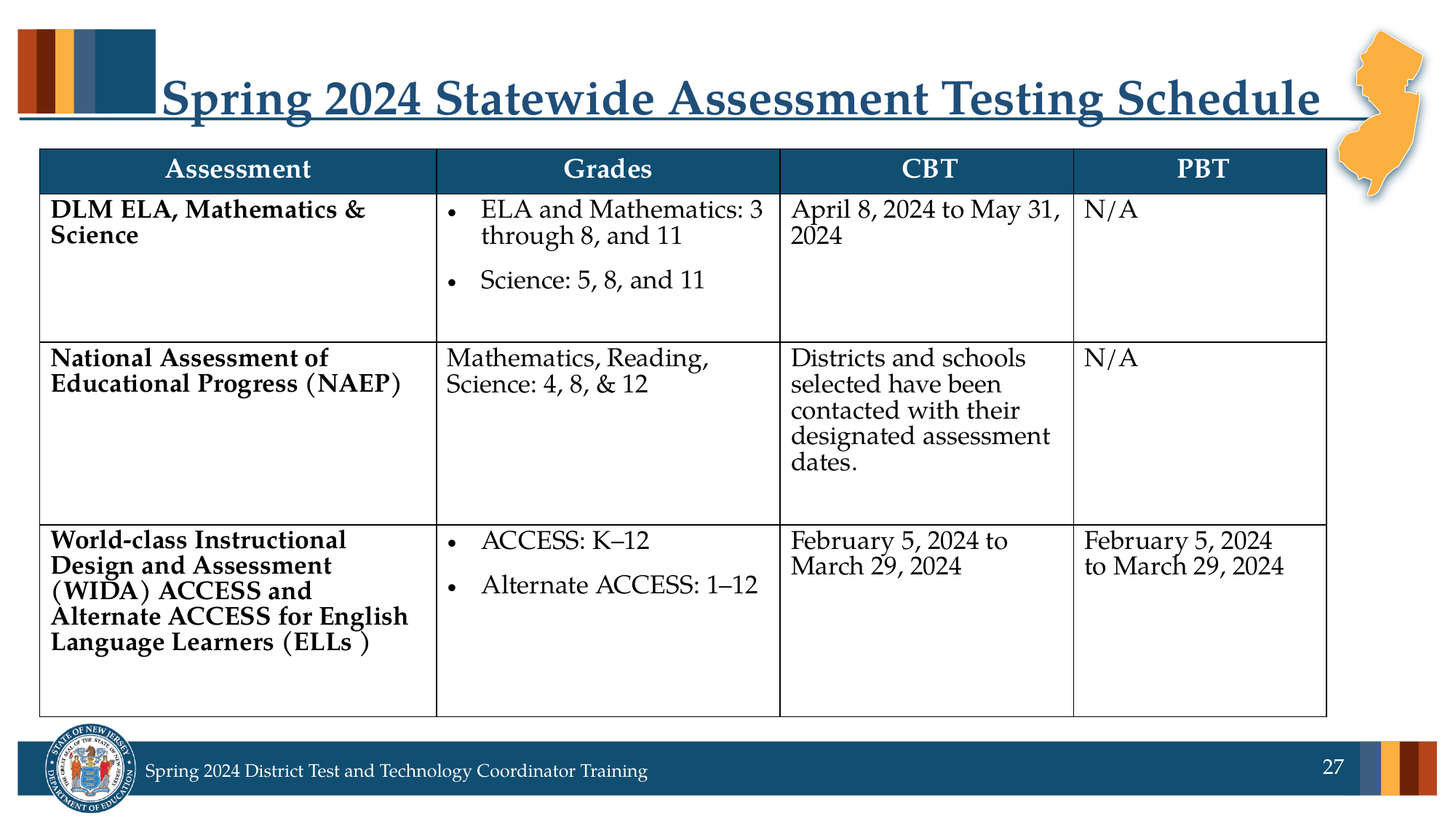

# Spring 2024 Statewide Assessment Testing Schedule
| Assessment | Grades | CBT | PBT |
| --- | --- | --- | --- |
| DLM ELA, Mathematics & Science | ELA and Mathematics: 3 through 8, and 11   Science: 5, 8, and 11 | April 8, 2024 to May 31, 2024 | N/A |
| National Assessment of Educational Progress (NAEP) | Mathematics, Reading, Science: 4, 8, & 12 | Districts and schools selected have been contacted with their designated assessment dates. | N/A |
| World-class Instructional Design and Assessment (WIDA) ACCESS and Alternate ACCESS for English Language Learners (ELLs ) | ACCESS: K–12 Alternate ACCESS: 1–12 | February 5, 2024 to March 29, 2024 | February 5, 2024 to March 29, 2024 |
27